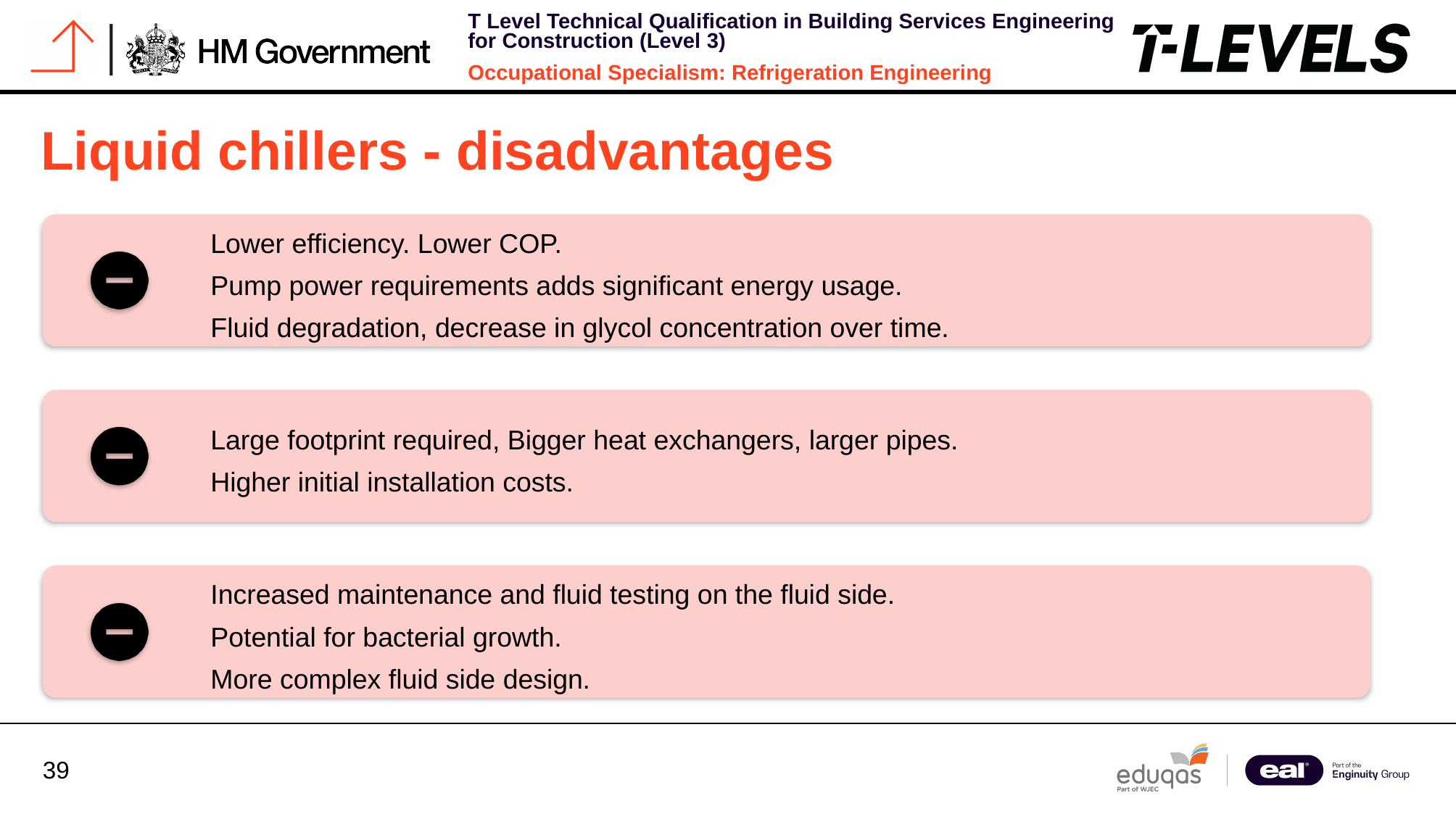

# Liquid chillers - disadvantages
Lower efficiency. Lower COP.
Pump power requirements adds significant energy usage.
Fluid degradation, decrease in glycol concentration over time.
Large footprint required, Bigger heat exchangers, larger pipes.
Higher initial installation costs.
Increased maintenance and fluid testing on the fluid side.
Potential for bacterial growth.
More complex fluid side design.